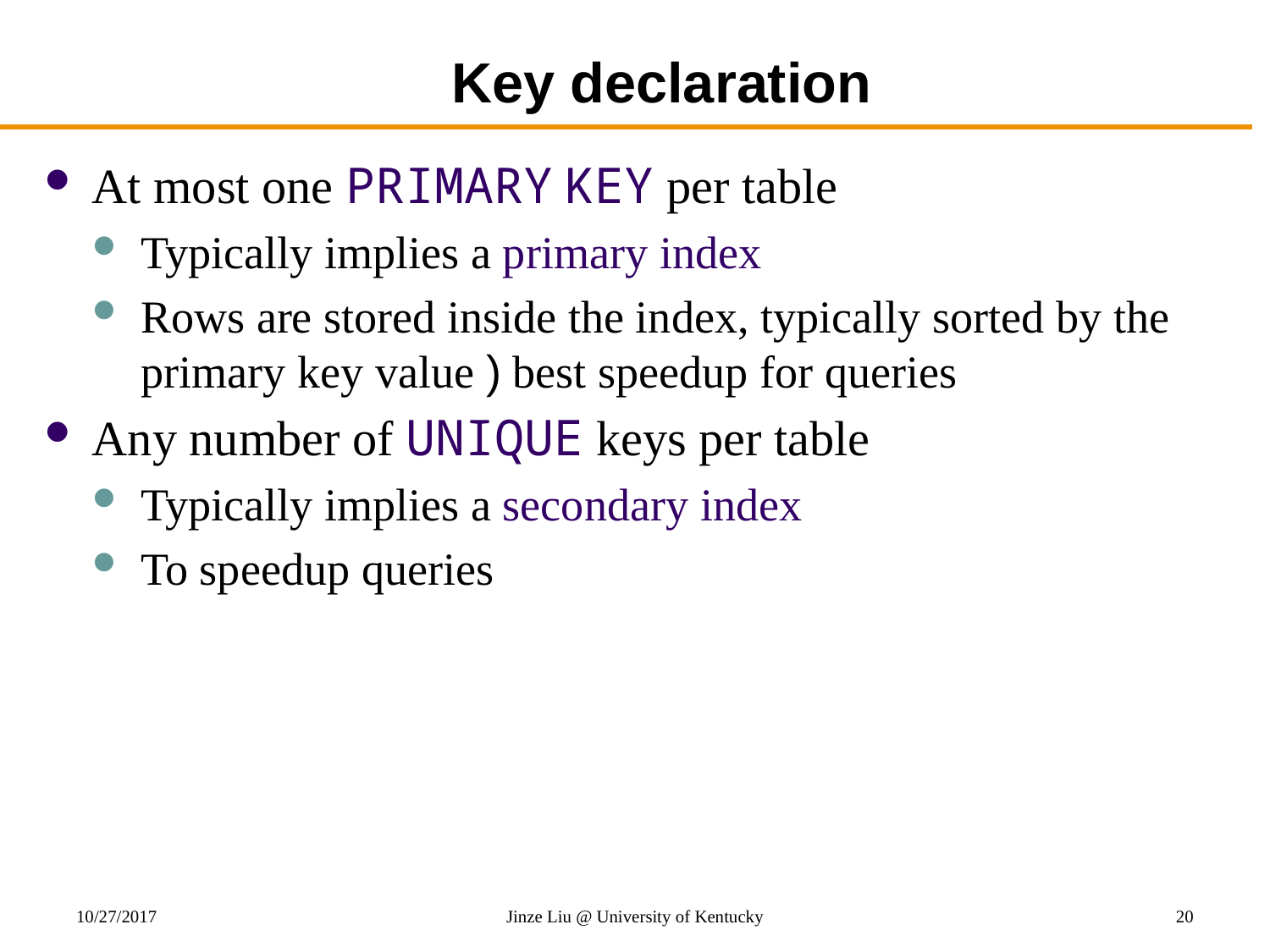

# Key declaration
At most one PRIMARY KEY per table
Typically implies a primary index
Rows are stored inside the index, typically sorted by the primary key value ) best speedup for queries
Any number of UNIQUE keys per table
Typically implies a secondary index
To speedup queries

10/27/2017
Jinze Liu @ University of Kentucky
20